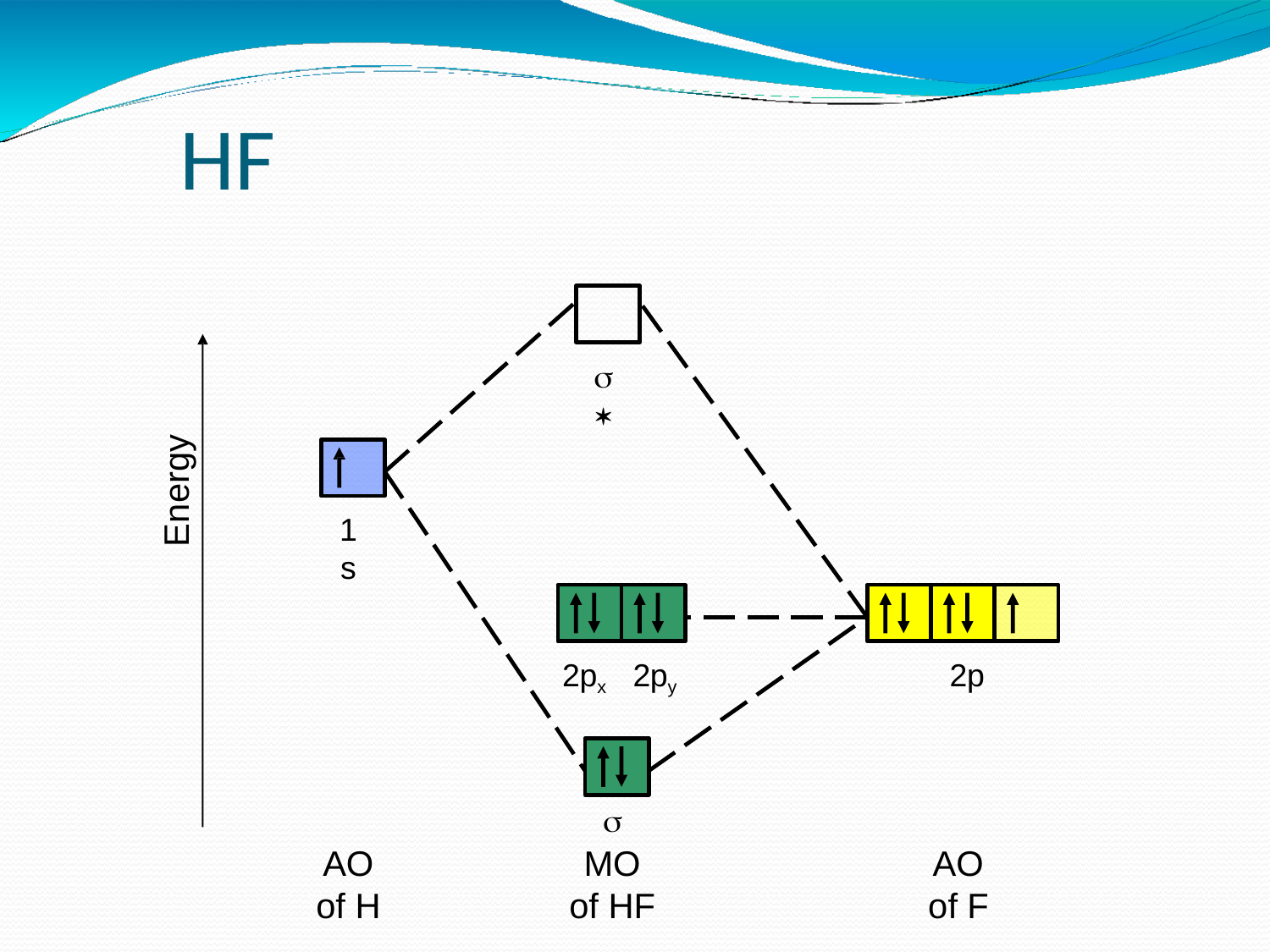

# HF

σ
∗
Energy
1
s
2p
2px	2py
σ
MO
of HF
AO
of H
AO
of F